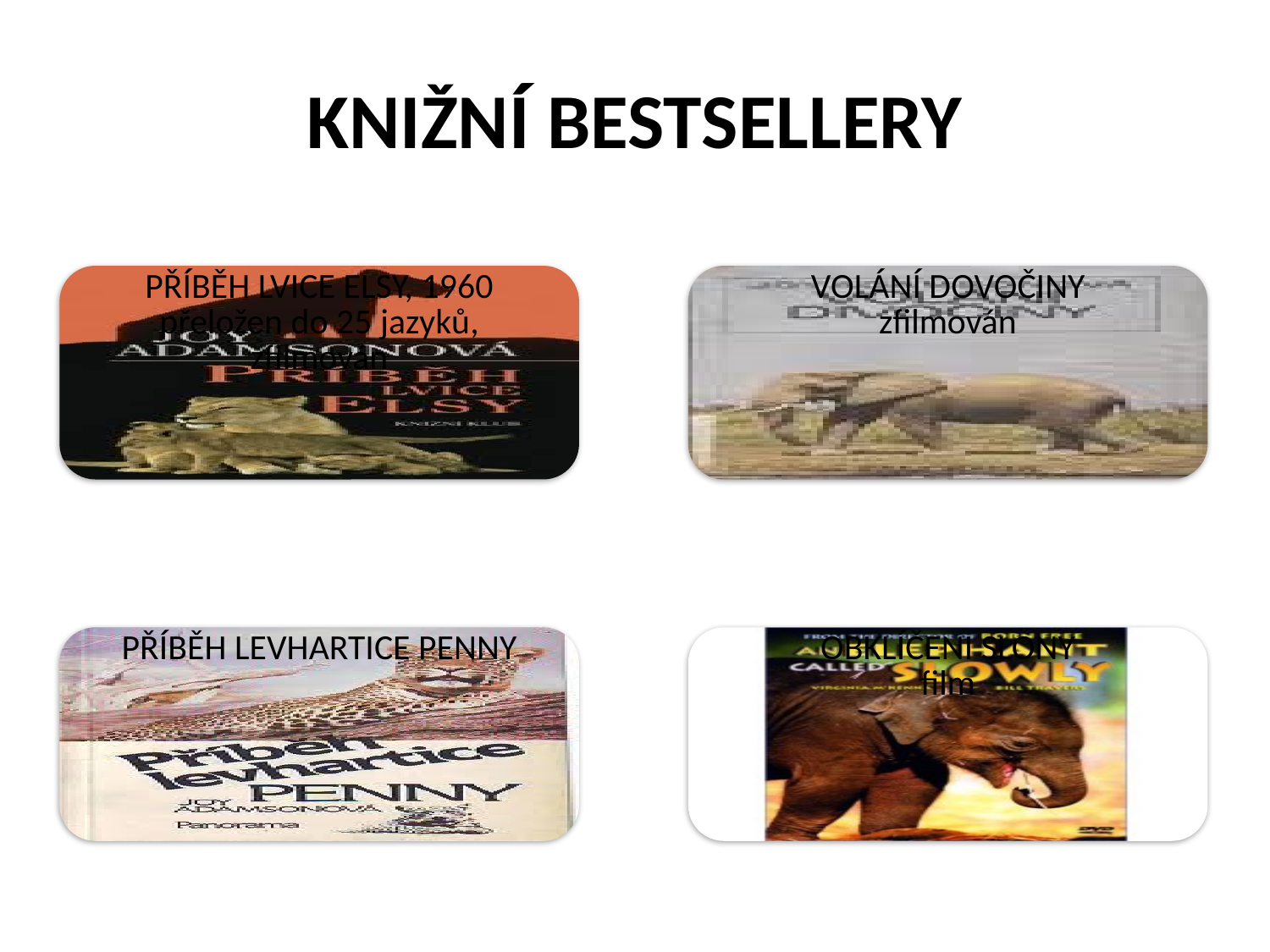

# KNIŽNÍ BESTSELLERY
PŘÍBĚH LVICE ELSY, 1960
přeložen do 25 jazyků,
zfilmován
VOLÁNÍ DOVOČINY
zfilmován
PŘÍBĚH LEVHARTICE PENNY
OBKLÍČENI SLONY
film